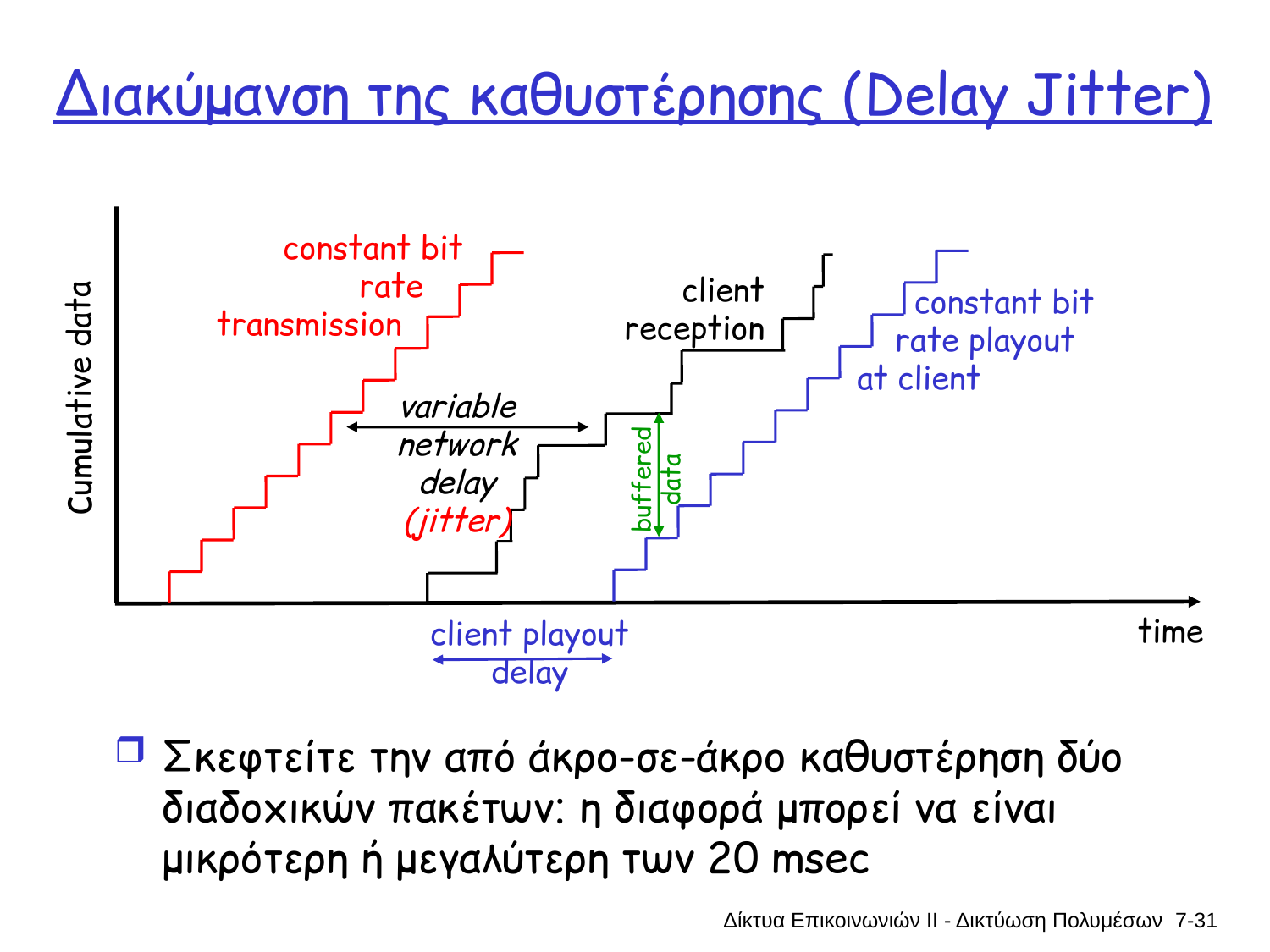

# Διακύμανση της καθυστέρησης (Delay Jitter)

       constant bit
               rate
transmission

       constant bit
     rate playout
 at client
client playout
delay

client
reception
variable
network
delay
(jitter)

Cumulative data

buffered
data

time
Σκεφτείτε την από άκρο-σε-άκρο καθυστέρηση δύο διαδοχικών πακέτων: η διαφορά μπορεί να είναι μικρότερη ή μεγαλύτερη των 20 msec
Δίκτυα Επικοινωνιών ΙΙ - Δικτύωση Πολυμέσων
7-31